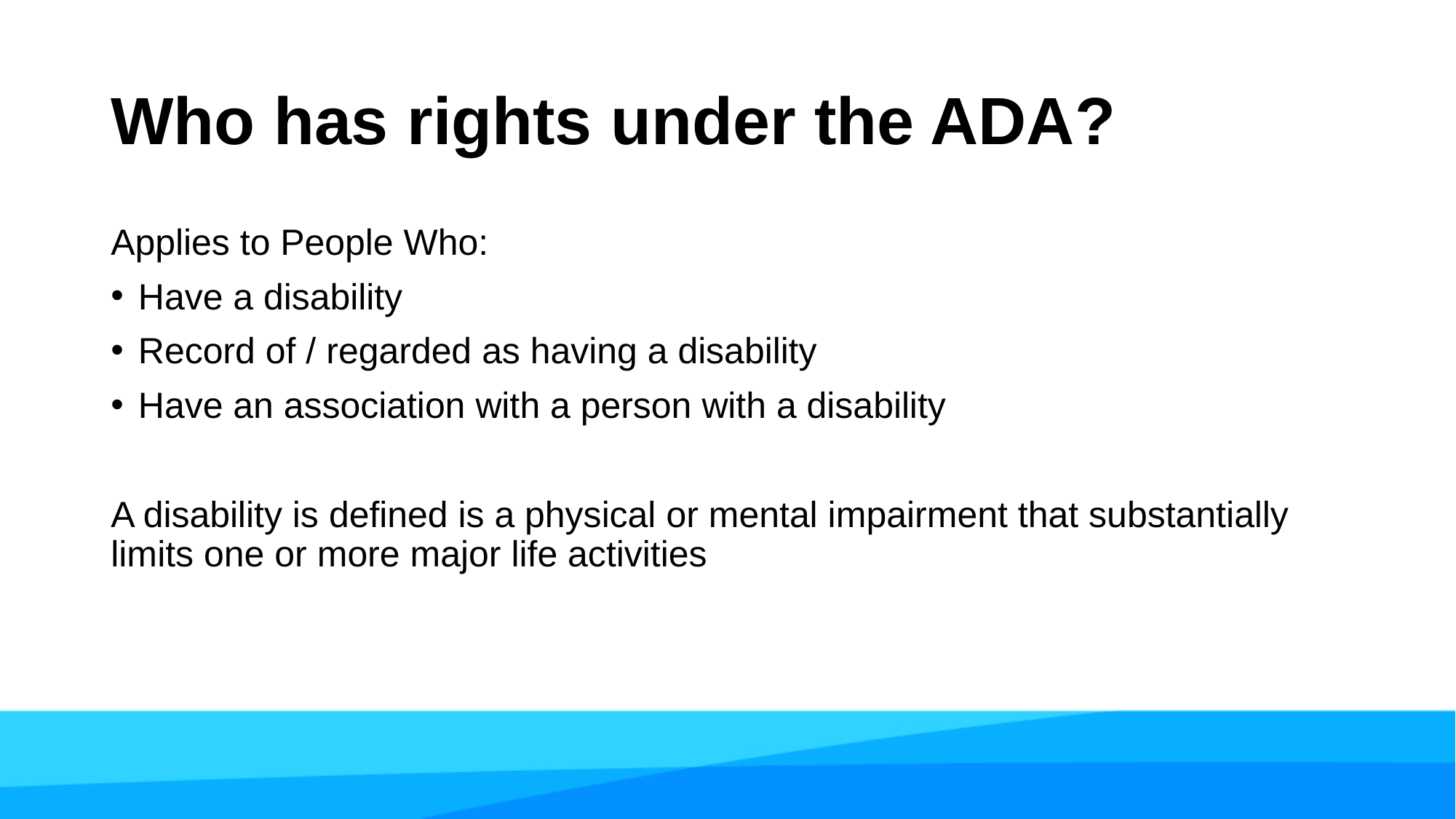

# Who has rights under the ADA?
Applies to People Who:
Have a disability
Record of / regarded as having a disability
Have an association with a person with a disability

A disability is defined is a physical or mental impairment that substantially limits one or more major life activities